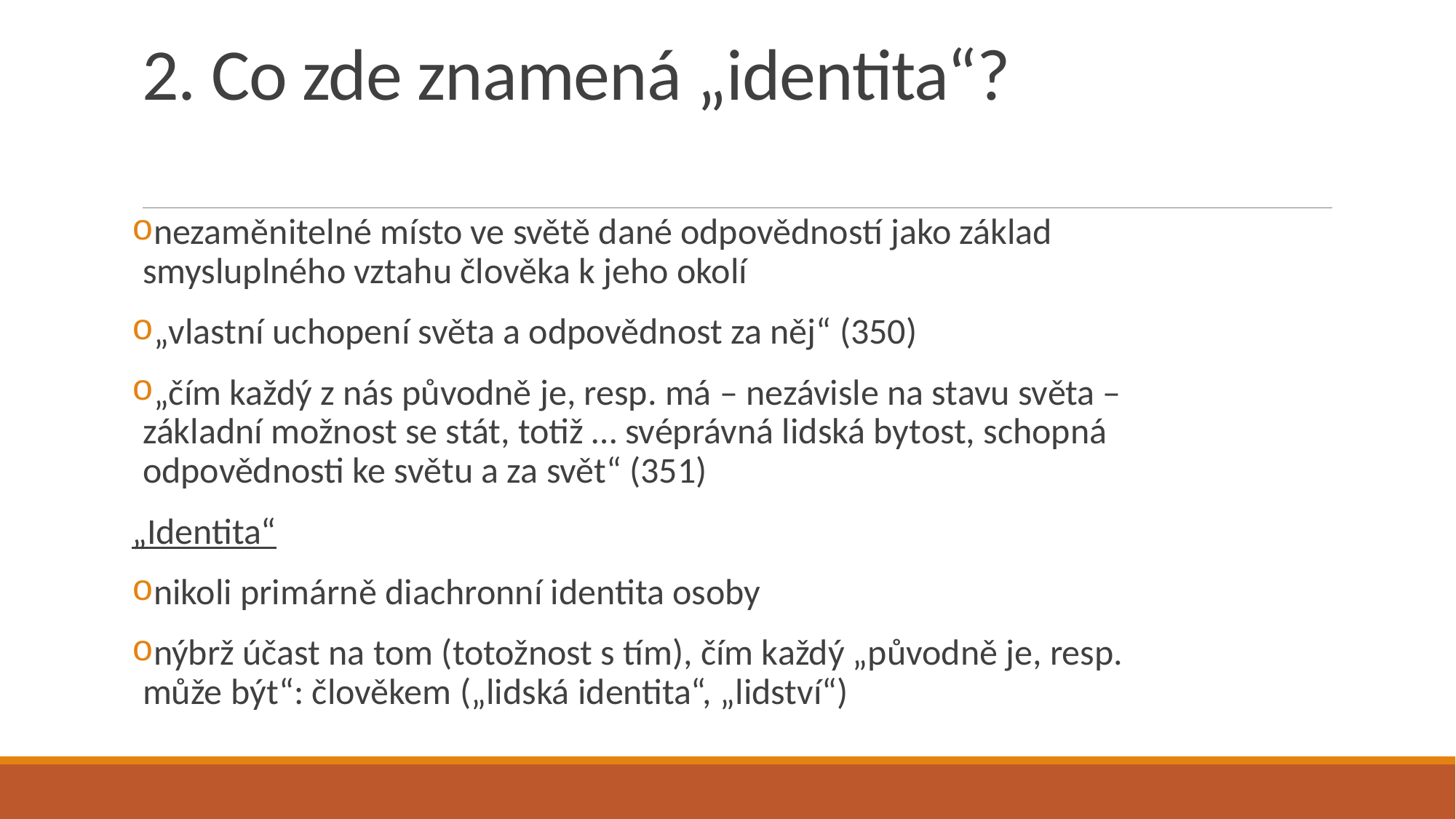

# 2. Co zde znamená „identita“?
nezaměnitelné místo ve světě dané odpovědností jako základ smysluplného vztahu člověka k jeho okolí
„vlastní uchopení světa a odpovědnost za něj“ (350)
„čím každý z nás původně je, resp. má – nezávisle na stavu světa – základní možnost se stát, totiž … svéprávná lidská bytost, schopná odpovědnosti ke světu a za svět“ (351)
„Identita“
nikoli primárně diachronní identita osoby
nýbrž účast na tom (totožnost s tím), čím každý „původně je, resp. může být“: člověkem („lidská identita“, „lidství“)